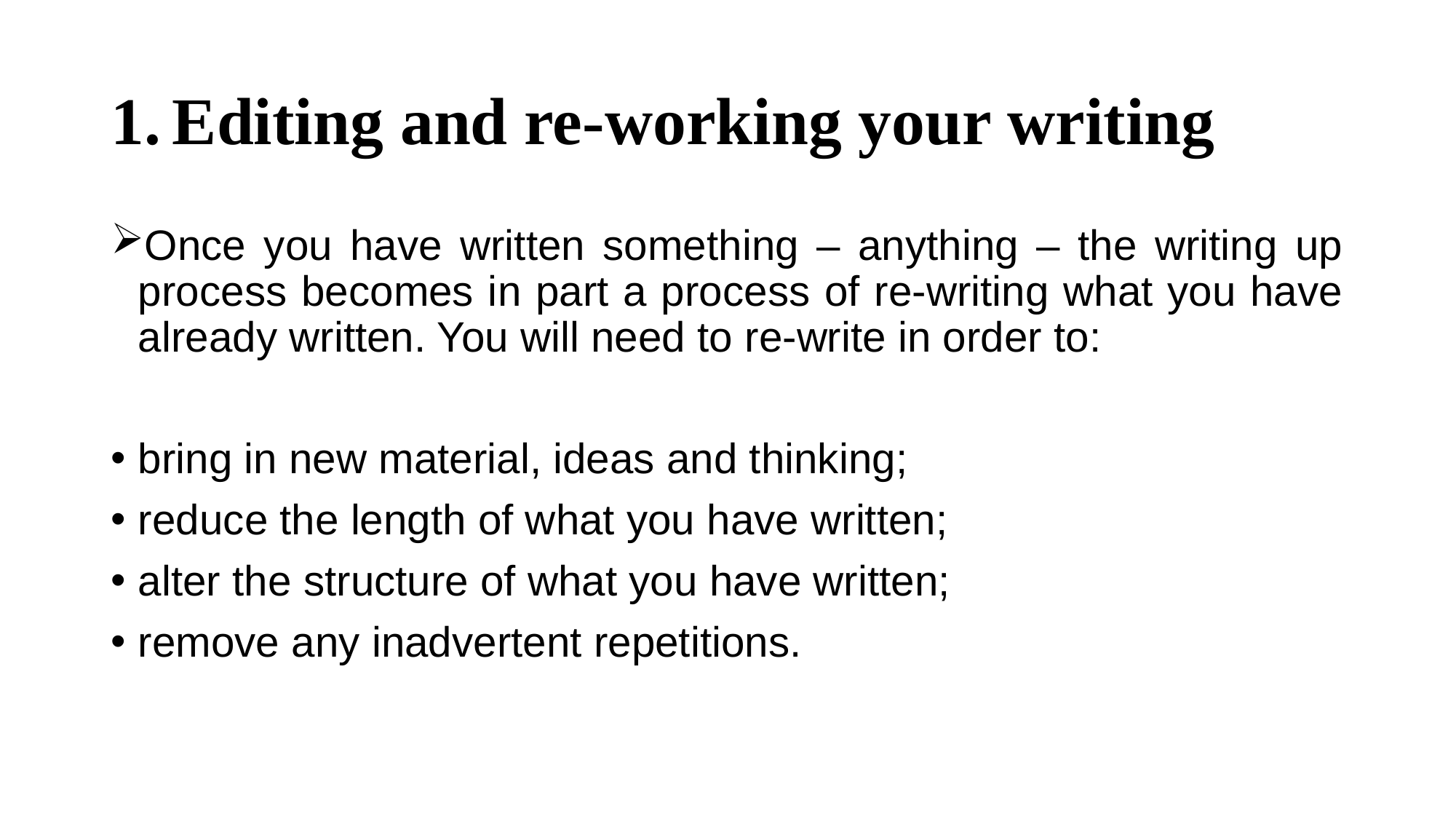

# Editing and re-working your writing
Once you have written something – anything – the writing up process becomes in part a process of re-writing what you have already written. You will need to re-write in order to:

bring in new material, ideas and thinking;
reduce the length of what you have written;
alter the structure of what you have written;
remove any inadvertent repetitions.